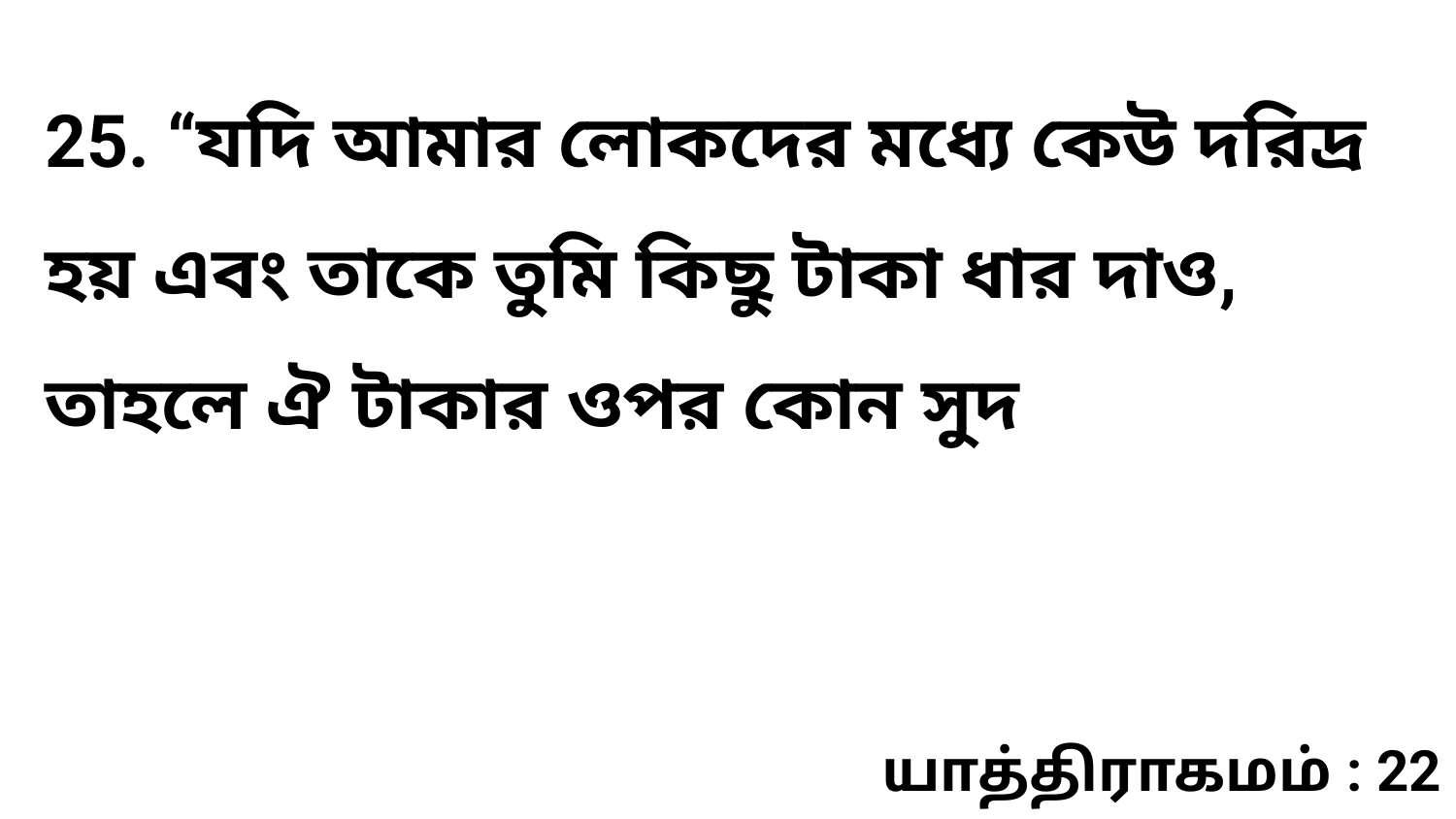

25. “যদি আমার লোকদের মধ্যে কেউ দরিদ্র হয় এবং তাকে তুমি কিছু টাকা ধার দাও, তাহলে ঐ টাকার ওপর কোন সুদ
யாத்திராகமம் : 22